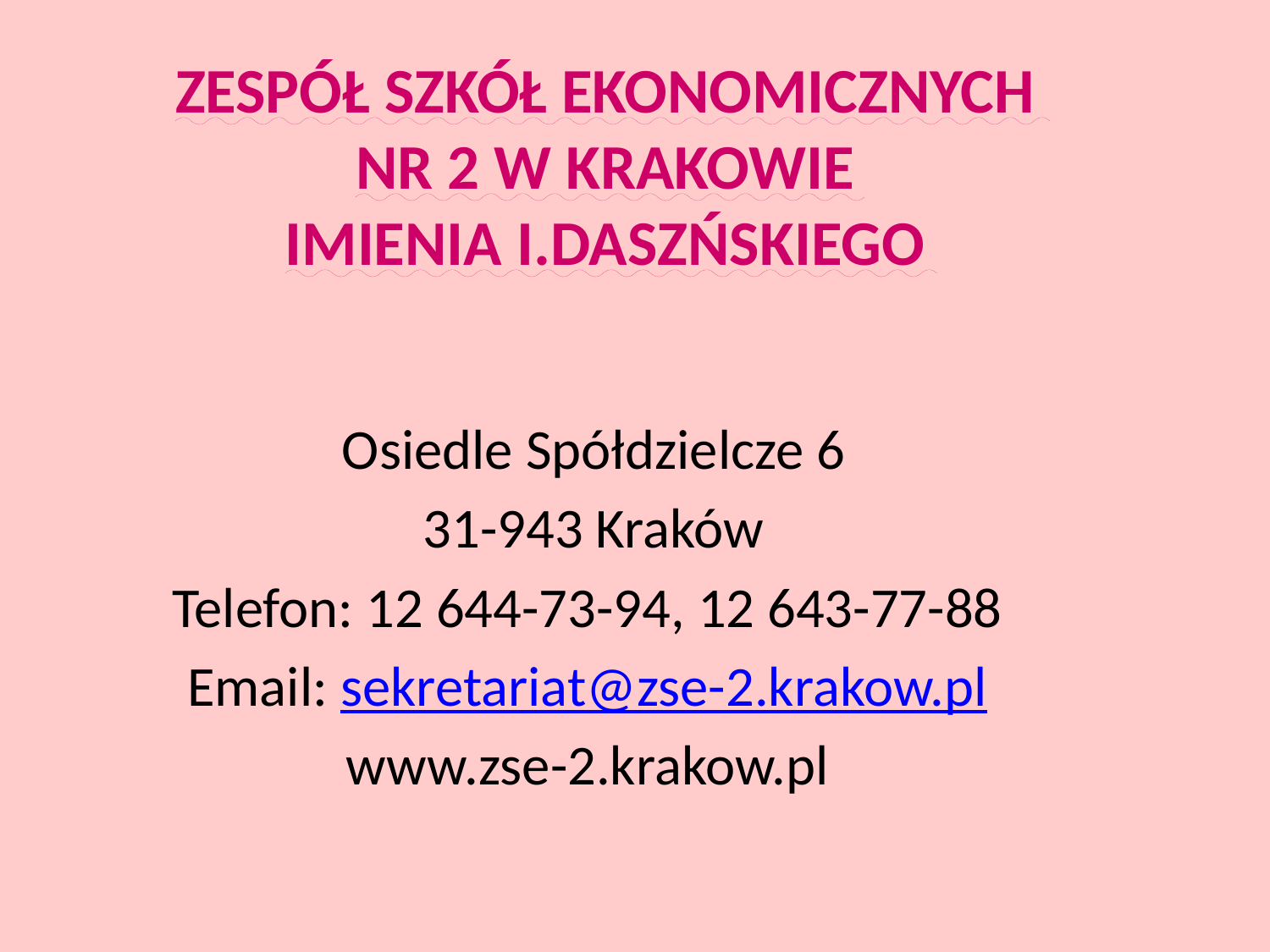

# ZESPÓŁ SZKÓŁ EKONOMICZNYCH NR 2 W KRAKOWIE IMIENIA I.DASZŃSKIEGO
 Osiedle Spółdzielcze 6
 31-943 Kraków
Telefon: 12 644-73-94, 12 643-77-88
Email: sekretariat@zse-2.krakow.pl
www.zse-2.krakow.pl